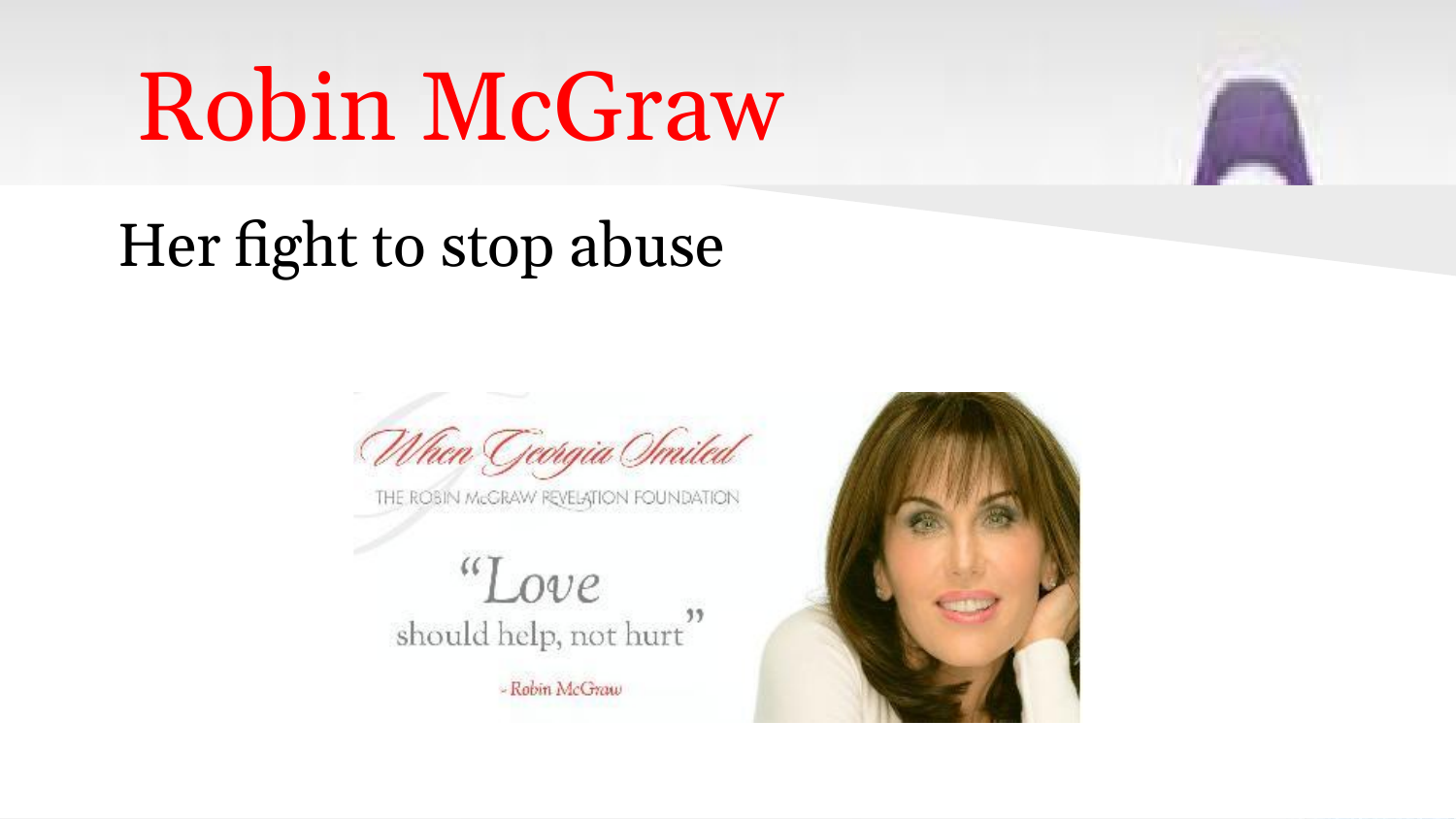

# Robin McGraw
Her fight to stop abuse